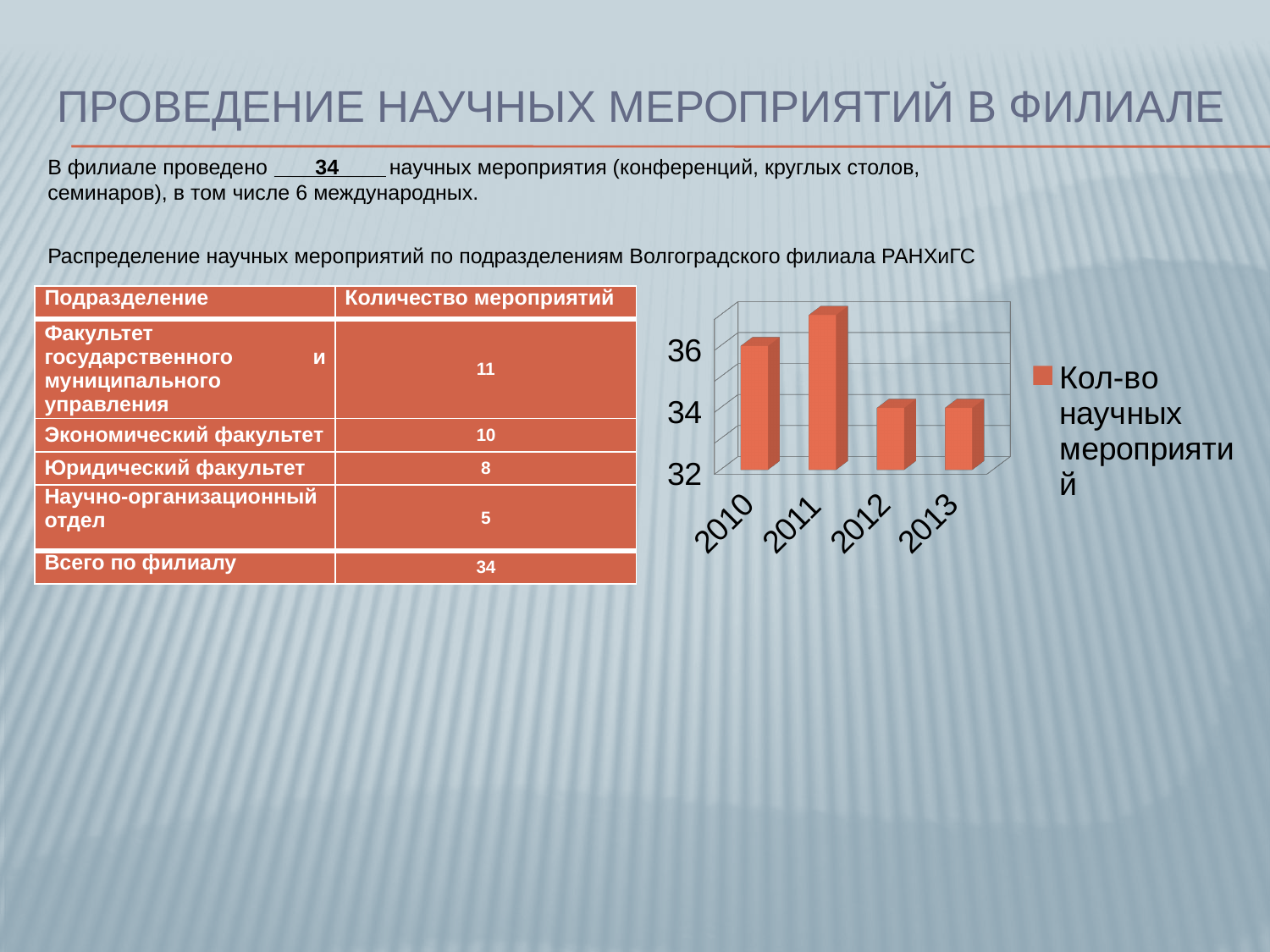

# ПРОВЕДЕНИЕ научных МЕРОПРИЯТИЙ в филиале
В филиале проведено    __34___   научных мероприятия (конференций, круглых столов, семинаров), в том числе 6 международных.

Распределение научных мероприятий по подразделениям Волгоградского филиала РАНХиГС

| Подразделение | Количество мероприятий |
| --- | --- |
| Факультет государственного и муниципального управления | 11 |
| Экономический факультет | 10 |
| Юридический факультет | 8 |
| Научно-организационный отдел | 5 |
| Всего по филиалу | 34 |

[unsupported chart]